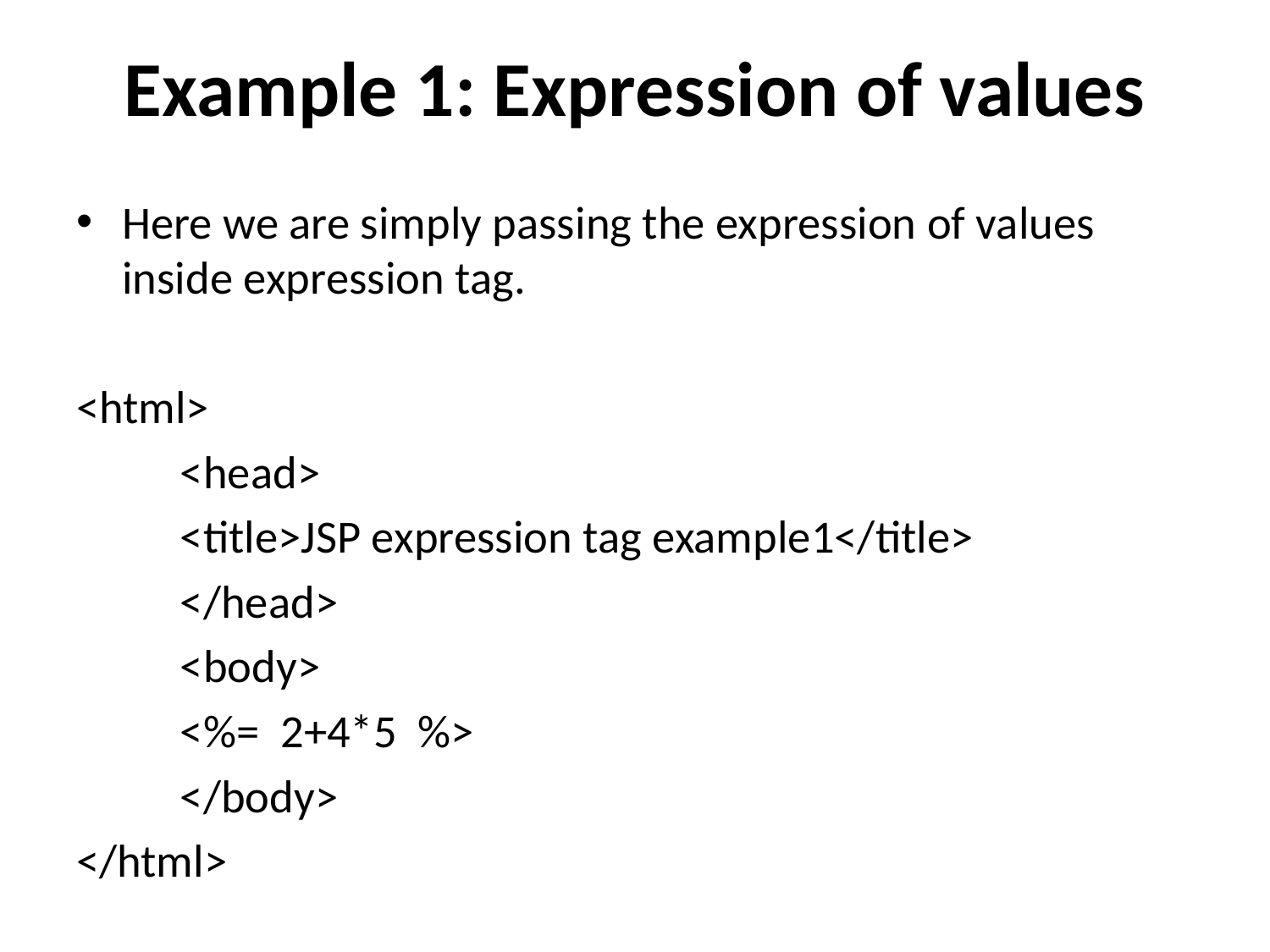

# Example 1: Expression of values
Here we are simply passing the expression of values inside expression tag.

<html>
	<head>
		<title>JSP expression tag example1</title>
	</head>
	<body>
		<%=  2+4*5  %>
	</body>
</html>